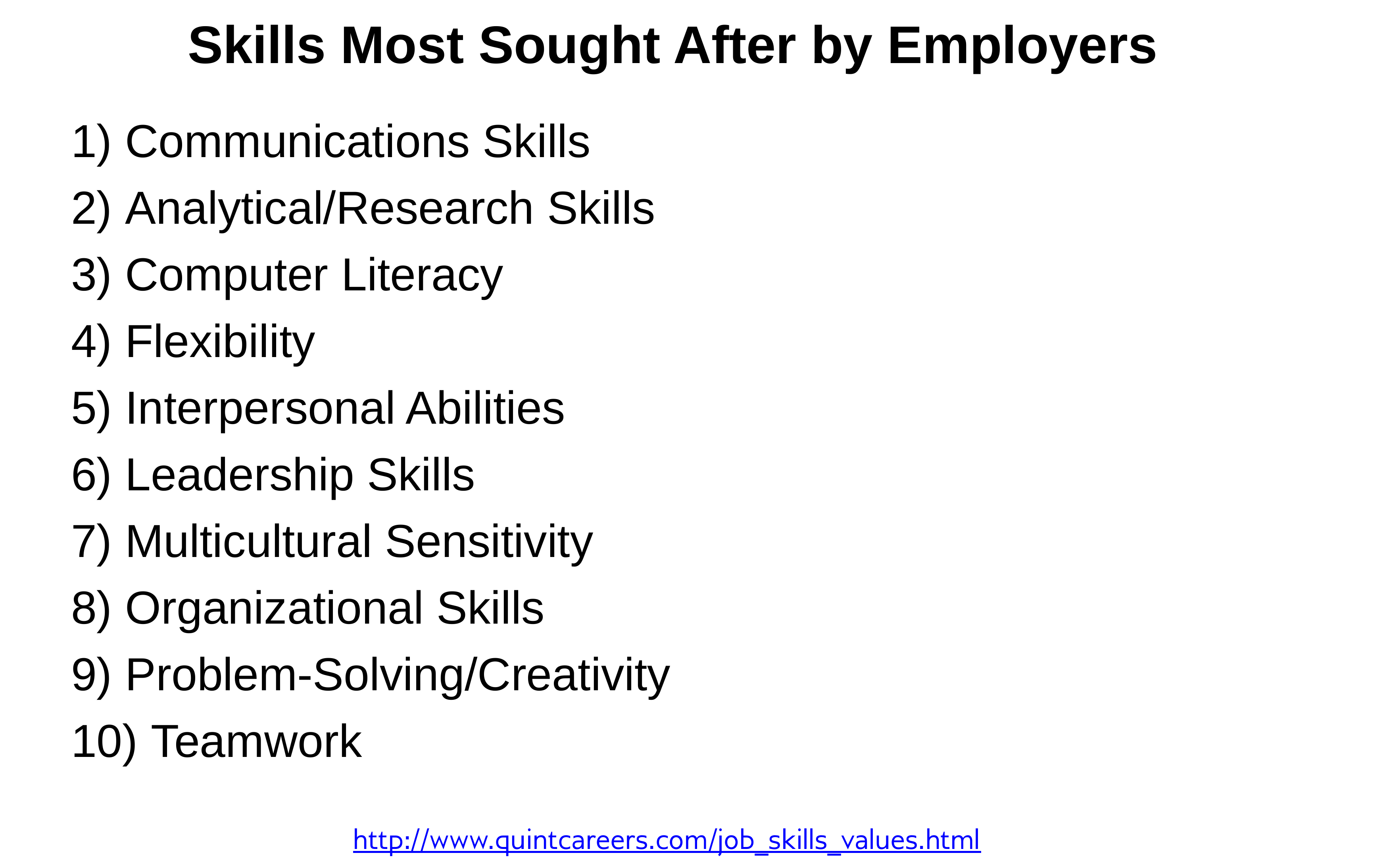

Skills Most Sought After by Employers
 Communications Skills
 Analytical/Research Skills
 Computer Literacy
 Flexibility
 Interpersonal Abilities
 Leadership Skills
 Multicultural Sensitivity
 Organizational Skills
 Problem-Solving/Creativity
 Teamwork
http://www.quintcareers.com/job_skills_values.html